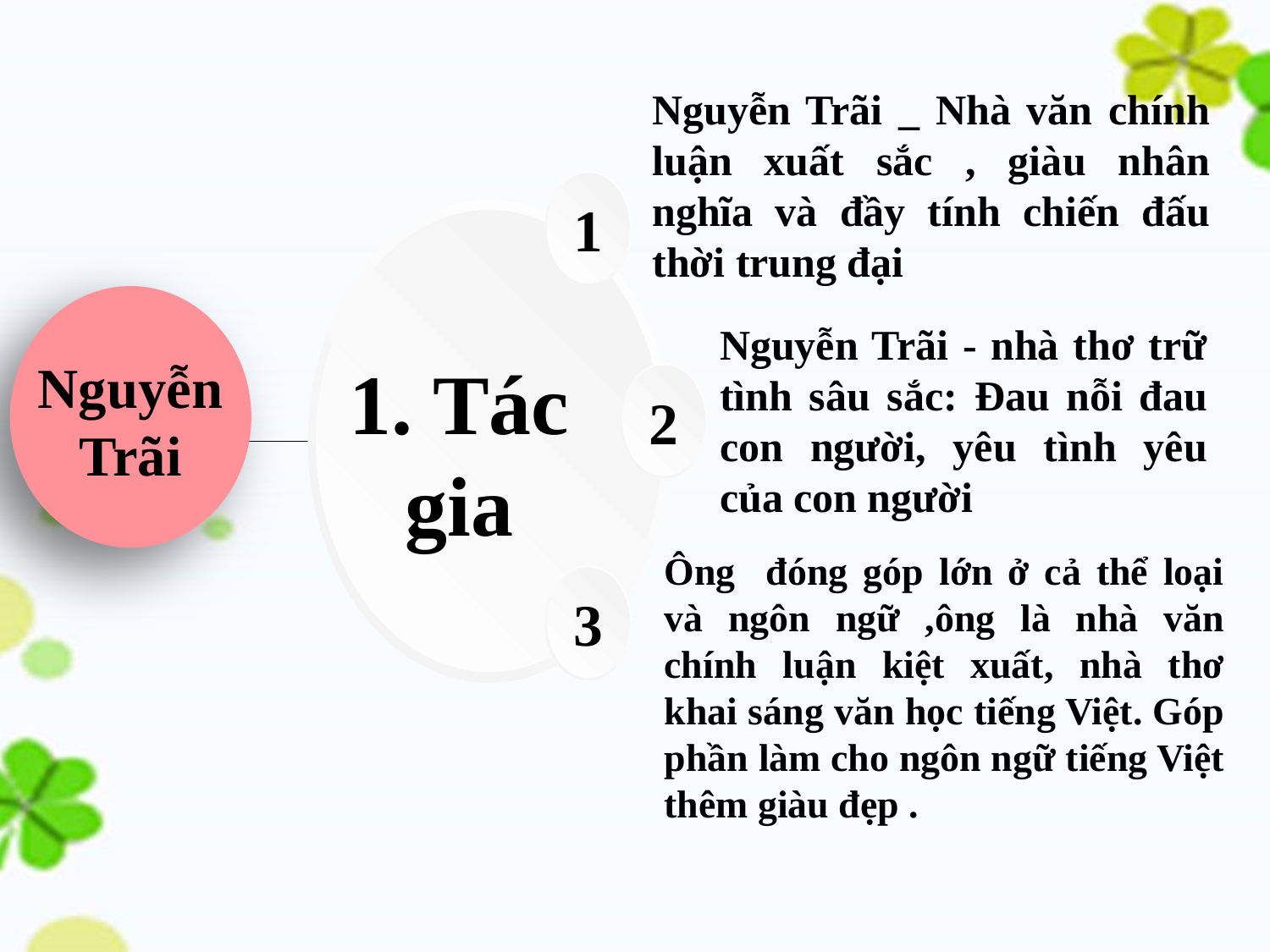

Nguyễn Trãi _ Nhà văn chính luận xuất sắc , giàu nhân nghĩa và đầy tính chiến đấu thời trung đại

1

Nguyễn Trãi - nhà thơ trữ tình sâu sắc: Đau nỗi đau con người, yêu tình yêu của con người
1. Tác gia
Nguyễn Trãi

2
Ông  đóng góp lớn ở cả thể loại và ngôn ngữ ,ông là nhà văn chính luận kiệt xuất, nhà thơ khai sáng văn học tiếng Việt. Góp phần làm cho ngôn ngữ tiếng Việt thêm giàu đẹp .

3